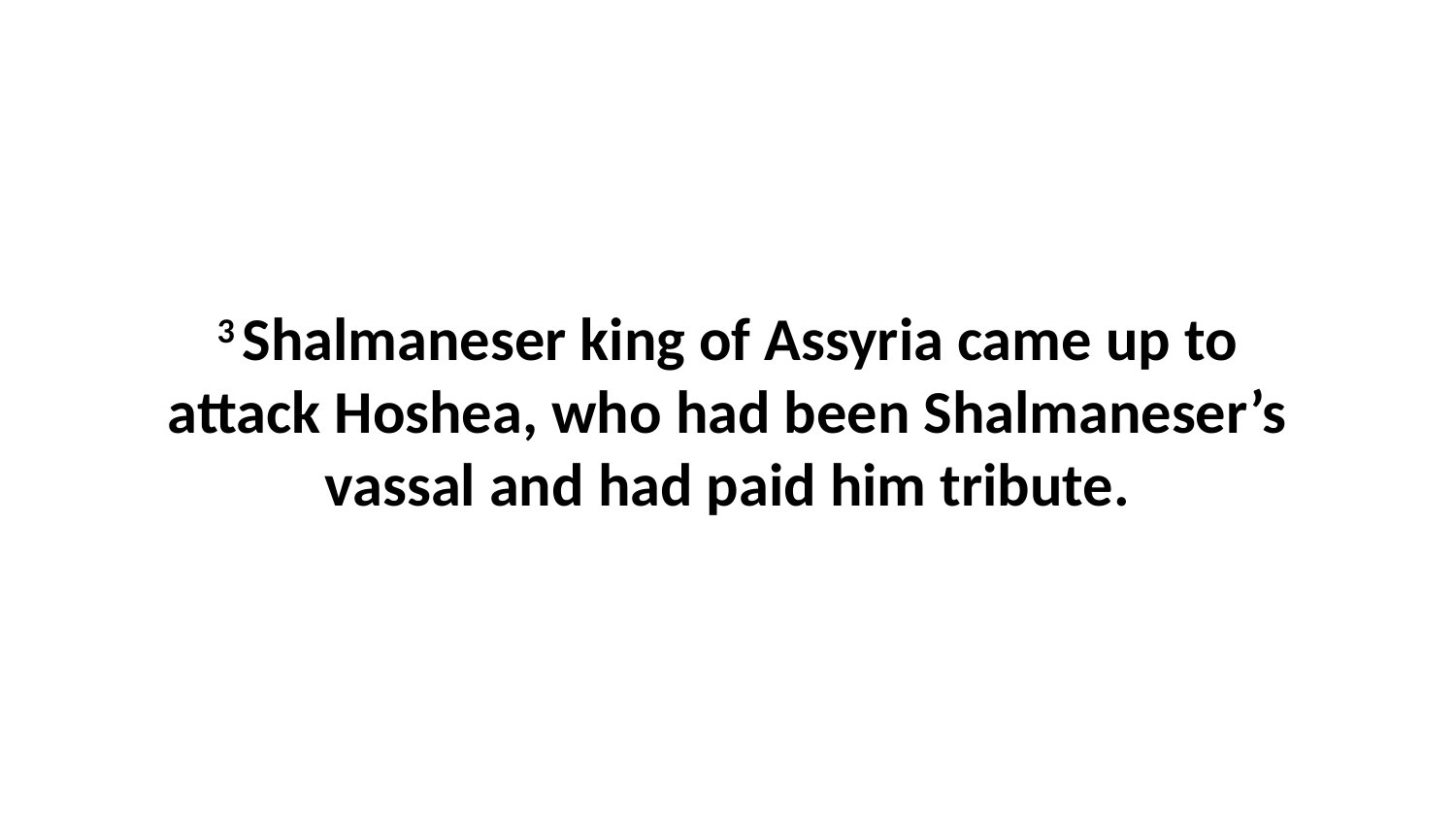

3 Shalmaneser king of Assyria came up to attack Hoshea, who had been Shalmaneser’s vassal and had paid him tribute.